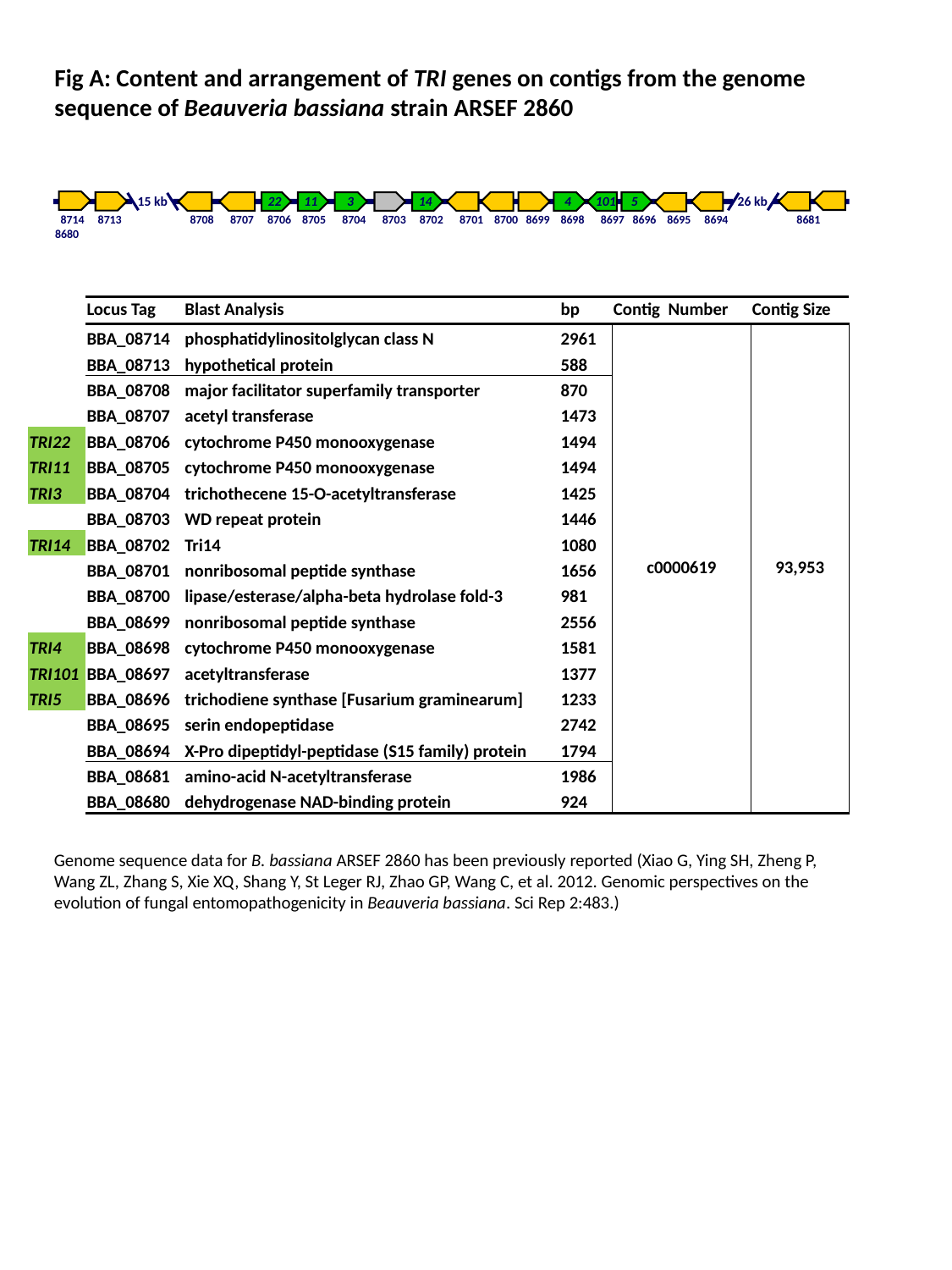

Fig A: Content and arrangement of TRI genes on contigs from the genome sequence of Beauveria bassiana strain ARSEF 2860
15 kb
 22
 11
3
14
4
  101
5
26 kb

  8714     8713                         8708      8707     8706    8705      8704      8703     8702      8701    8700   8699    8698      8697   8696    8695     8694                         8681    8680
|  | Locus Tag | Blast Analysis | bp | Contig Number | Contig Size |
| --- | --- | --- | --- | --- | --- |
|  | BBA\_08714 | phosphatidylinositolglycan class N | 2961 | c0000619 | 93,953 |
|  | BBA\_08713 | hypothetical protein | 588 |  |  |
|  | BBA\_08708 | major facilitator superfamily transporter | 870 |  |  |
|  | BBA\_08707 | acetyl transferase | 1473 |  |  |
| TRI22 | BBA\_08706 | cytochrome P450 monooxygenase | 1494 |  |  |
| TRI11 | BBA\_08705 | cytochrome P450 monooxygenase | 1494 |  |  |
| TRI3 | BBA\_08704 | trichothecene 15-O-acetyltransferase | 1425 |  |  |
|  | BBA\_08703 | WD repeat protein | 1446 |  |  |
| TRI14 | BBA\_08702 | Tri14 | 1080 |  |  |
|  | BBA\_08701 | nonribosomal peptide synthase | 1656 |  |  |
|  | BBA\_08700 | lipase/esterase/alpha-beta hydrolase fold-3 | 981 |  |  |
|  | BBA\_08699 | nonribosomal peptide synthase | 2556 |  |  |
| TRI4 | BBA\_08698 | cytochrome P450 monooxygenase | 1581 |  |  |
| TRI101 | BBA\_08697 | acetyltransferase | 1377 |  |  |
| TRI5 | BBA\_08696 | trichodiene synthase [Fusarium graminearum] | 1233 |  |  |
|  | BBA\_08695 | serin endopeptidase | 2742 |  |  |
|  | BBA\_08694 | X-Pro dipeptidyl-peptidase (S15 family) protein | 1794 |  |  |
|  | BBA\_08681 | amino-acid N-acetyltransferase | 1986 |  |  |
|  | BBA\_08680 | dehydrogenase NAD-binding protein | 924 |  |  |
Genome sequence data for B. bassiana ARSEF 2860 has been previously reported (Xiao G, Ying SH, Zheng P, Wang ZL, Zhang S, Xie XQ, Shang Y, St Leger RJ, Zhao GP, Wang C, et al. 2012. Genomic perspectives on the evolution of fungal entomopathogenicity in Beauveria bassiana. Sci Rep 2:483.)